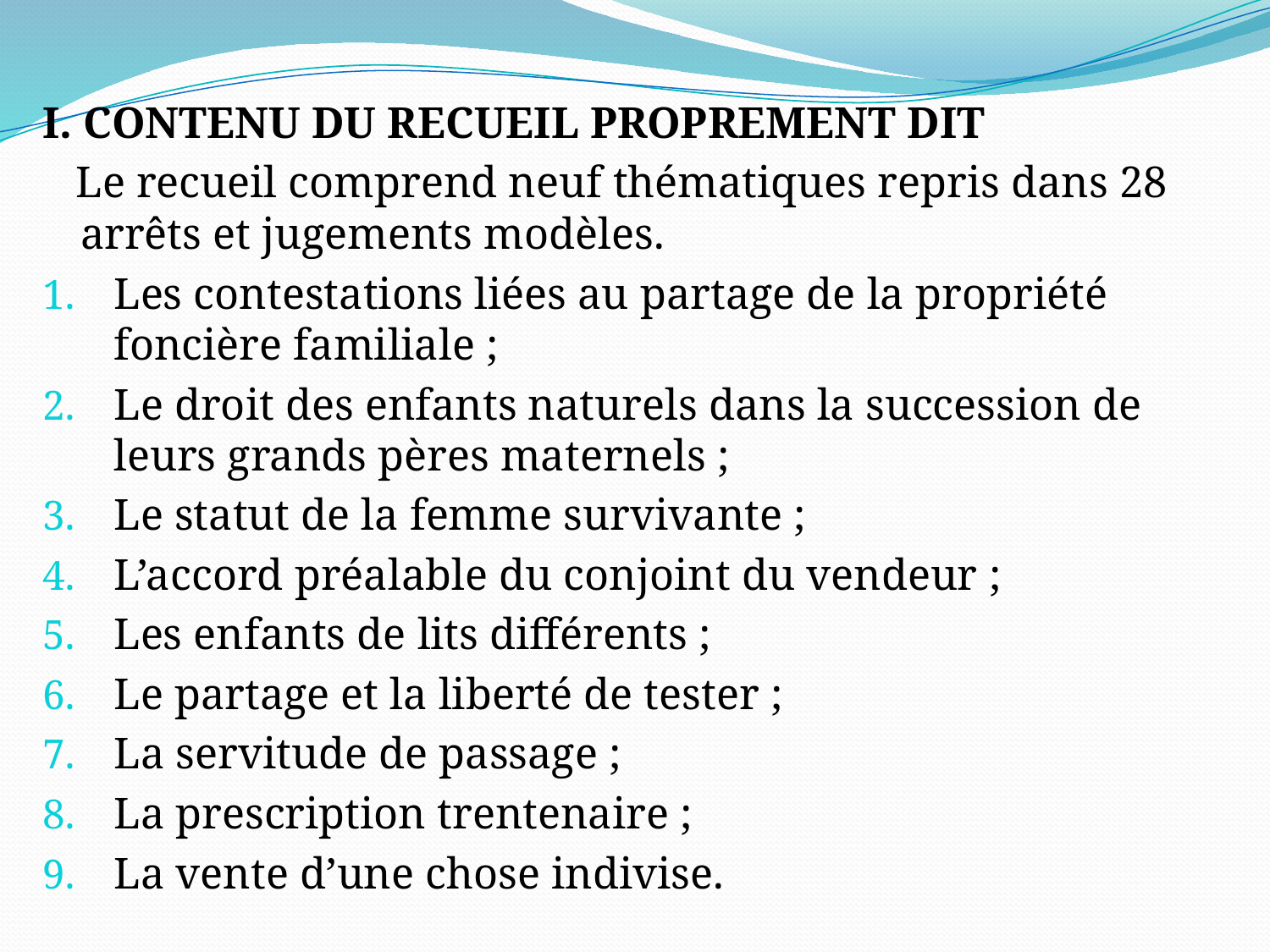

I. CONTENU DU RECUEIL PROPREMENT DIT
   Le recueil comprend neuf thématiques repris dans 28 arrêts et jugements modèles.
Les contestations liées au partage de la propriété foncière familiale ;
Le droit des enfants naturels dans la succession de leurs grands pères maternels ;
Le statut de la femme survivante ;
L’accord préalable du conjoint du vendeur ;
Les enfants de lits différents ;
Le partage et la liberté de tester ;
La servitude de passage ;
La prescription trentenaire ;
La vente d’une chose indivise.